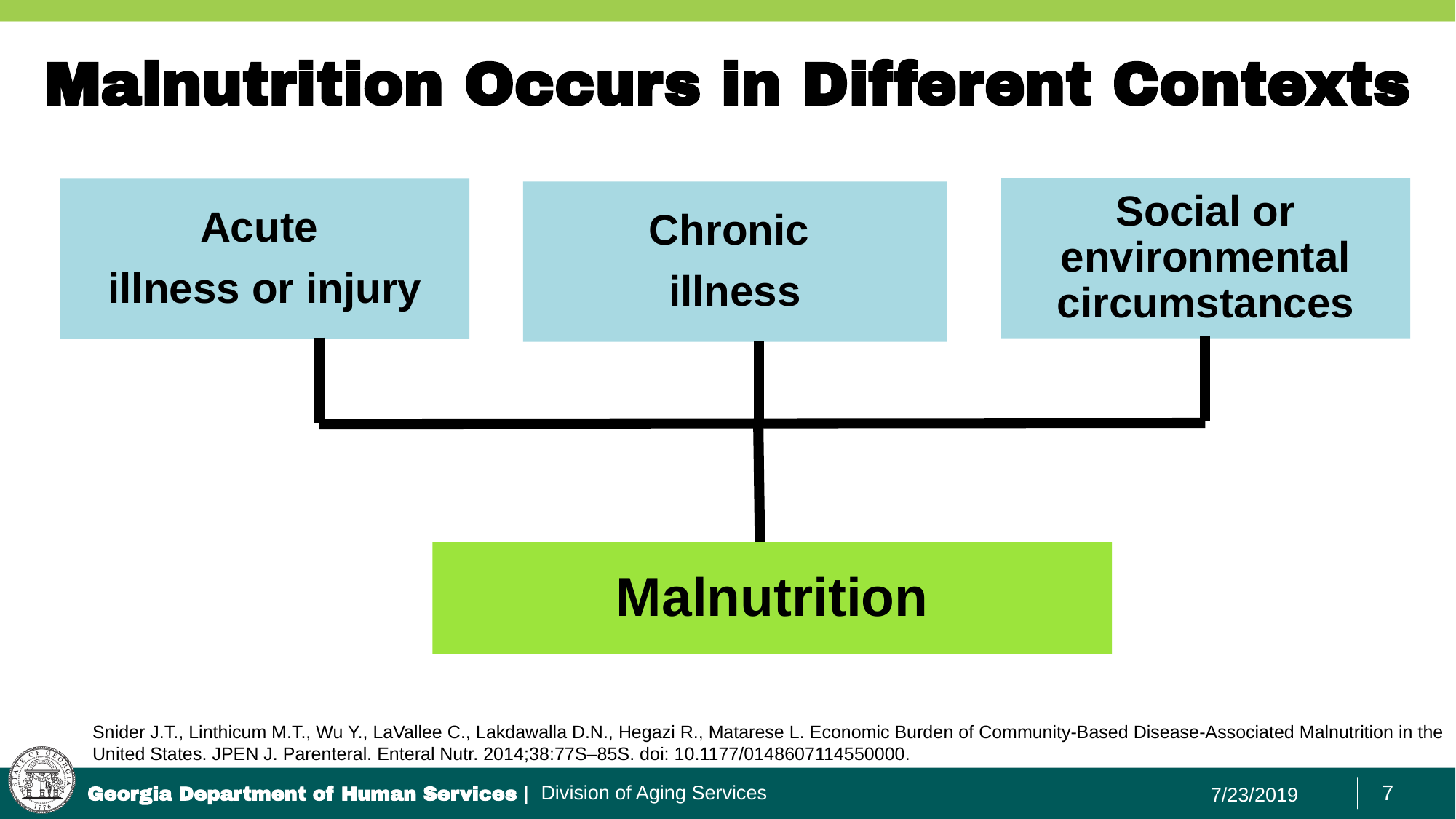

# Malnutrition Occurs in Different Contexts
Social or environmental circumstances
Acute
illness or injury
Chronic
illness
Malnutrition
Snider J.T., Linthicum M.T., Wu Y., LaVallee C., Lakdawalla D.N., Hegazi R., Matarese L. Economic Burden of Community-Based Disease-Associated Malnutrition in the United States. JPEN J. Parenteral. Enteral Nutr. 2014;38:77S–85S. doi: 10.1177/0148607114550000.

7/23/2019
Division of Aging Services